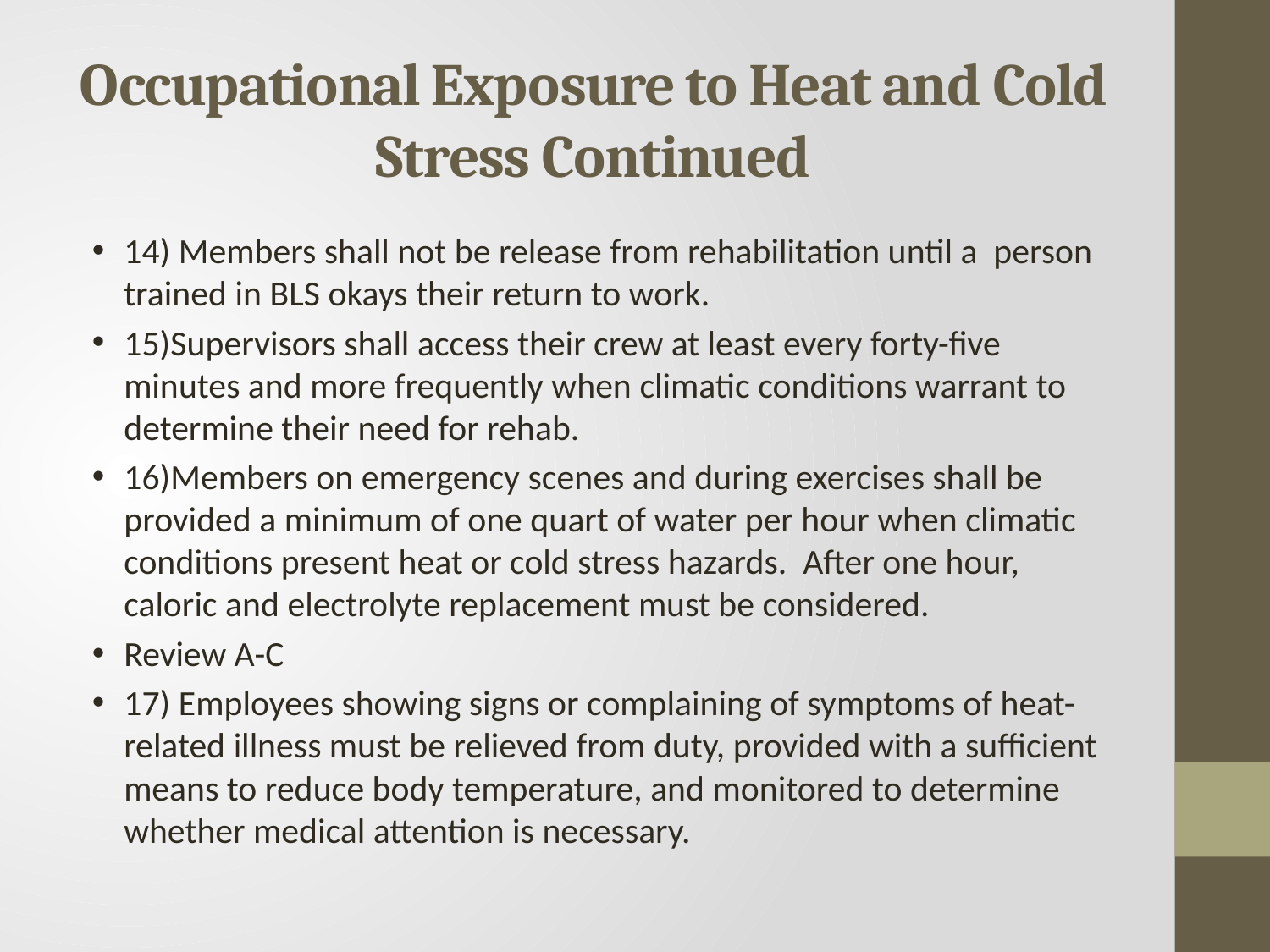

# Occupational Exposure to Heat and Cold Stress Continued
14) Members shall not be release from rehabilitation until a  person trained in BLS okays their return to work.
15)Supervisors shall access their crew at least every forty-five minutes and more frequently when climatic conditions warrant to determine their need for rehab.
16)Members on emergency scenes and during exercises shall be provided a minimum of one quart of water per hour when climatic conditions present heat or cold stress hazards.  After one hour, caloric and electrolyte replacement must be considered.
Review A-C
17) Employees showing signs or complaining of symptoms of heat-related illness must be relieved from duty, provided with a sufficient means to reduce body temperature, and monitored to determine whether medical attention is necessary.